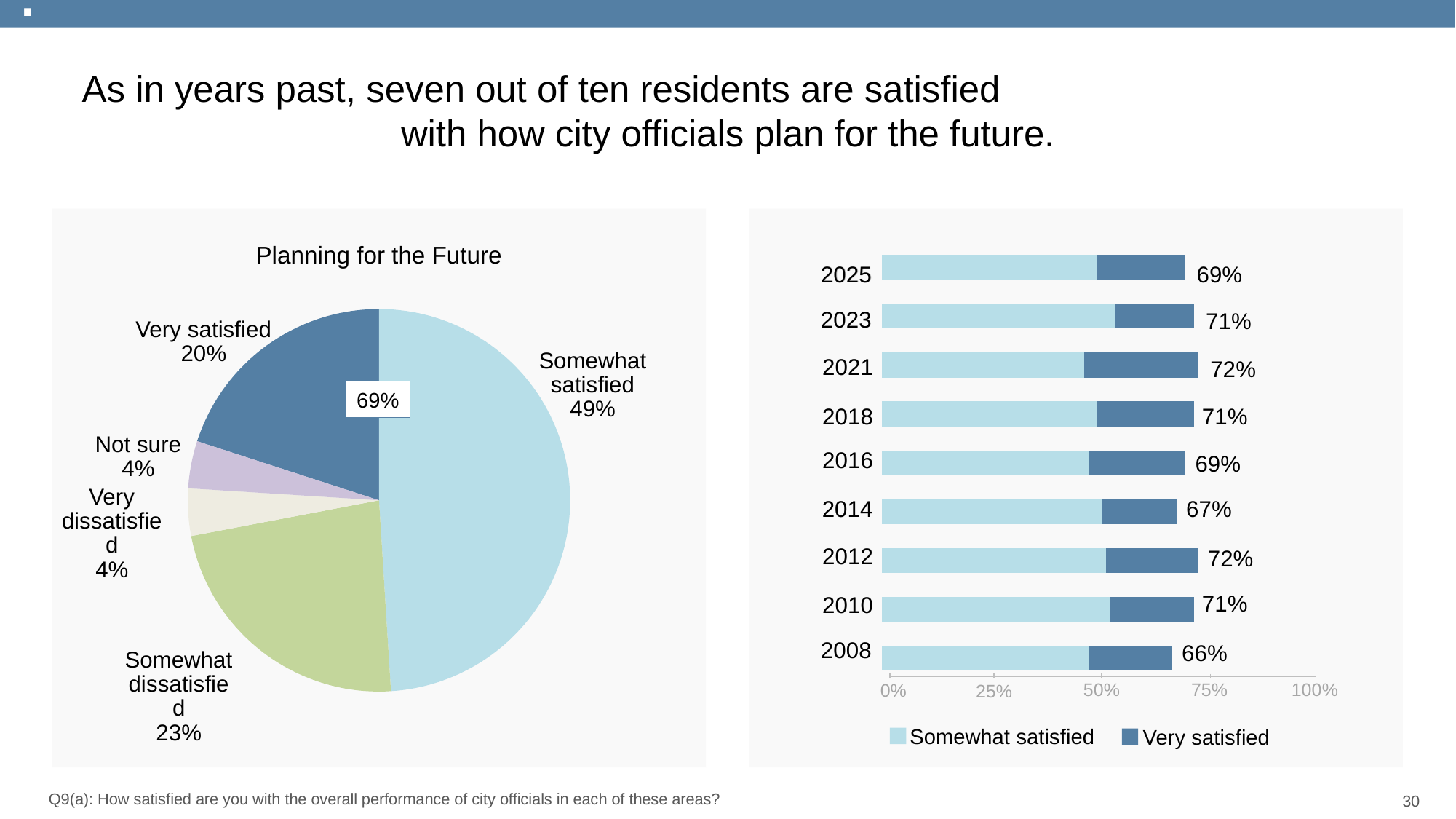

..
As in years past, seven out of ten residents are satisfied                                     with how city officials plan for the future.

### Chart

| Category | Series 1 | Series 2 |
|---|---|---|
| Category 4 | 0.47 | 0.19 |
| Category 5 | 0.52 | 0.19 |
| Category 6 | 0.51 | 0.21 |
| Category 7 | 0.5 | 0.17 |
| Category 8 | 0.47 | 0.22 |
69%
71%
72%
71%
69%
67%
72%
71%
66%
Planning for the Future
2025
2023
2021
2018
2016
2014
2012
2010
2008
2025
2023
2021
2018
2016
2014
2012
2010
2008

### Chart

| Category | Sales |
|---|---|
| 1st Qtr | 0.2 |
| 2nd Qtr | 0.49 |
Very satisfied
20%
Somewhat
satisfied
49%
69%
Not sure
4%
Very
dissatisfied
4%
Somewhat
dissatisfied
23%
50%
75%
100%
0%
25%
Somewhat satisfied

Very satisfied

30
Q9(a): How satisfied are you with the overall performance of city officials in each of these areas?